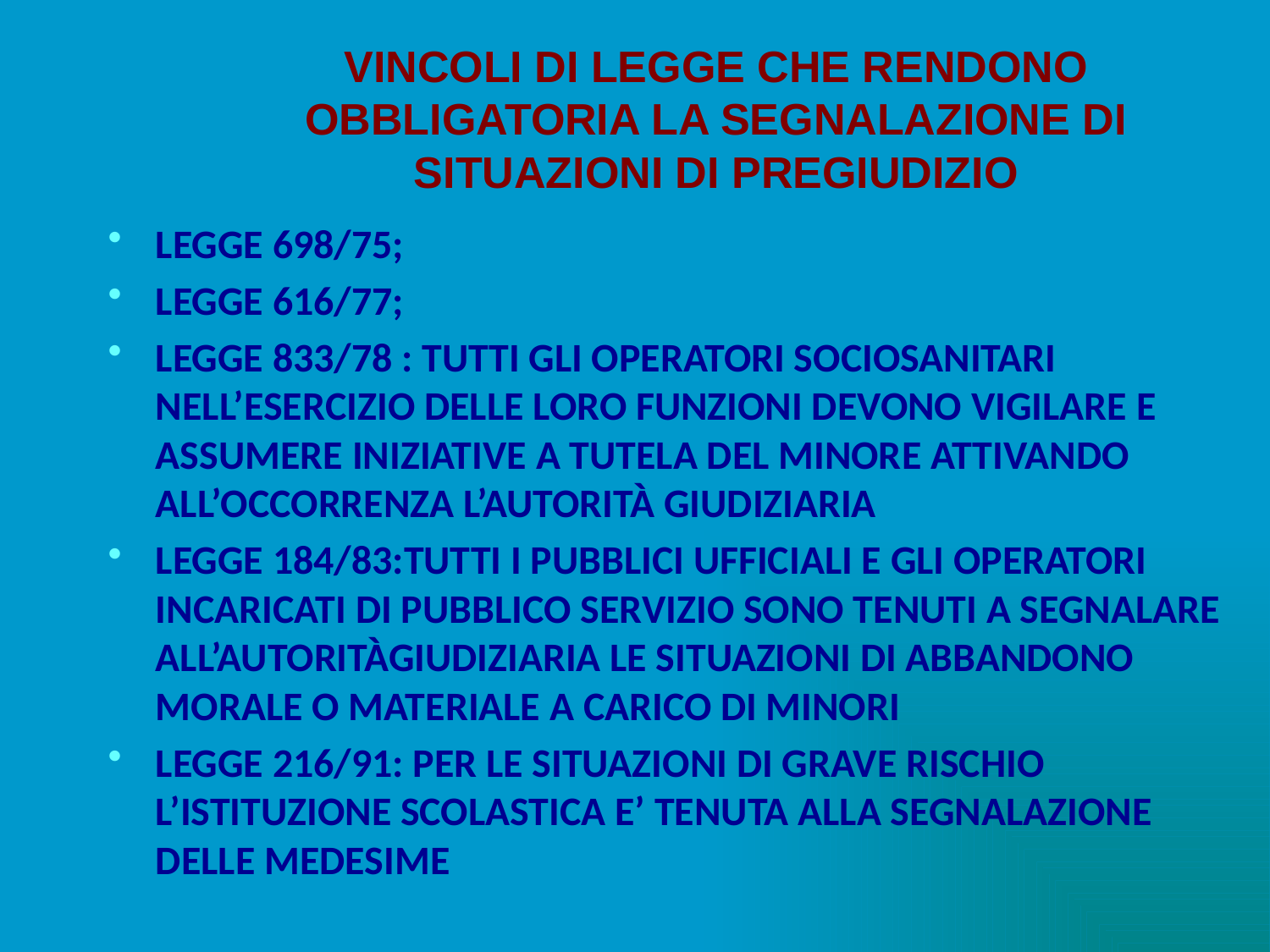

# VINCOLI DI LEGGE CHE RENDONO OBBLIGATORIA LA SEGNALAZIONE DI SITUAZIONI DI PREGIUDIZIO
LEGGE 698/75;
LEGGE 616/77;
LEGGE 833/78 : TUTTI GLI OPERATORI SOCIOSANITARI NELL’ESERCIZIO DELLE LORO FUNZIONI DEVONO VIGILARE E ASSUMERE INIZIATIVE A TUTELA DEL MINORE ATTIVANDO ALL’OCCORRENZA L’AUTORITÀ GIUDIZIARIA
LEGGE 184/83:TUTTI I PUBBLICI UFFICIALI E GLI OPERATORI INCARICATI DI PUBBLICO SERVIZIO SONO TENUTI A SEGNALARE ALL’AUTORITÀGIUDIZIARIA LE SITUAZIONI DI ABBANDONO MORALE O MATERIALE A CARICO DI MINORI
LEGGE 216/91: PER LE SITUAZIONI DI GRAVE RISCHIO L’ISTITUZIONE SCOLASTICA E’ TENUTA ALLA SEGNALAZIONE DELLE MEDESIME